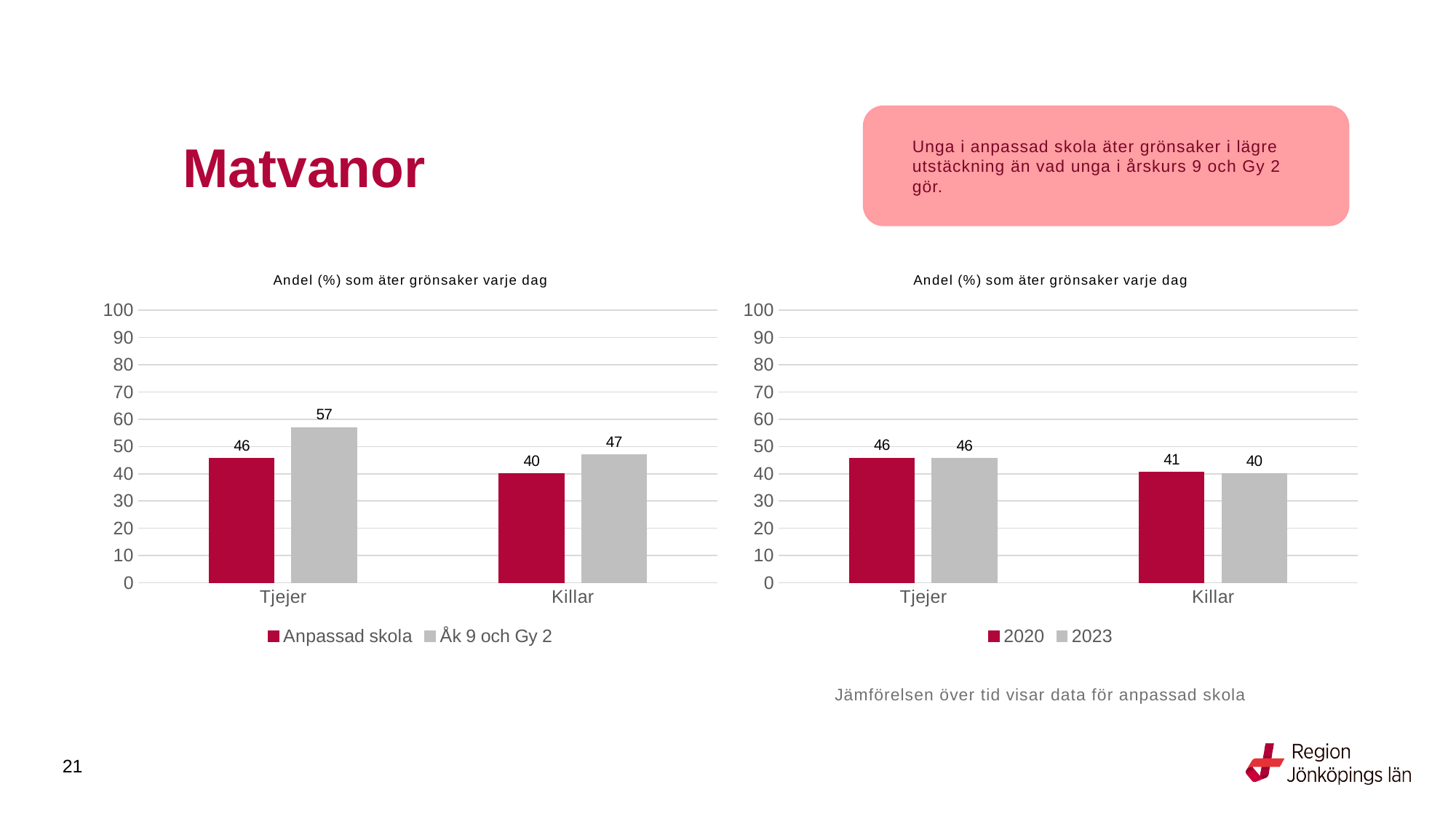

# Matvanor
Unga i anpassad skola äter grönsaker i lägre utstäckning än vad unga i årskurs 9 och Gy 2 gör.

### Chart: Andel (%) som äter grönsaker varje dag

| Category | Anpassad skola | Åk 9 och Gy 2 |
|---|---|---|
| Tjejer | 45.5556 | 57.0 |
| Killar | 40.0 | 47.0 |

### Chart: Andel (%) som äter grönsaker varje dag

| Category | 2020 | 2023 |
|---|---|---|
| Tjejer | 45.679 | 45.5556 |
| Killar | 40.5172 | 40.0 |
Jämförelsen över tid visar data för anpassad skola

21